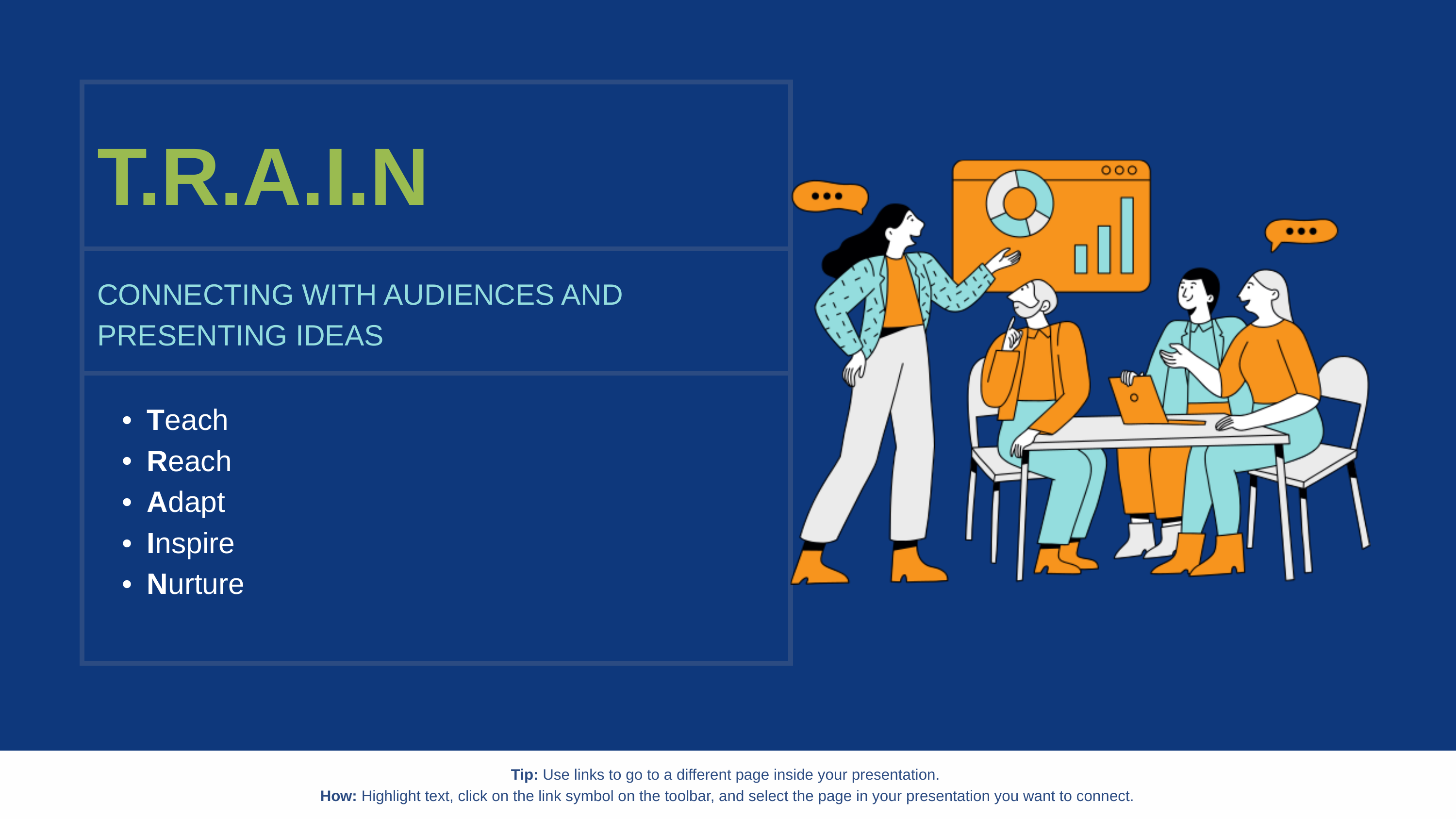

| T.R.A.I.N |
| --- |
| CONNECTING WITH AUDIENCES AND PRESENTING IDEAS |
| Teach Reach Adapt Inspire Nurture |

Tip: Use links to go to a different page inside your presentation.
How: Highlight text, click on the link symbol on the toolbar, and select the page in your presentation you want to connect.